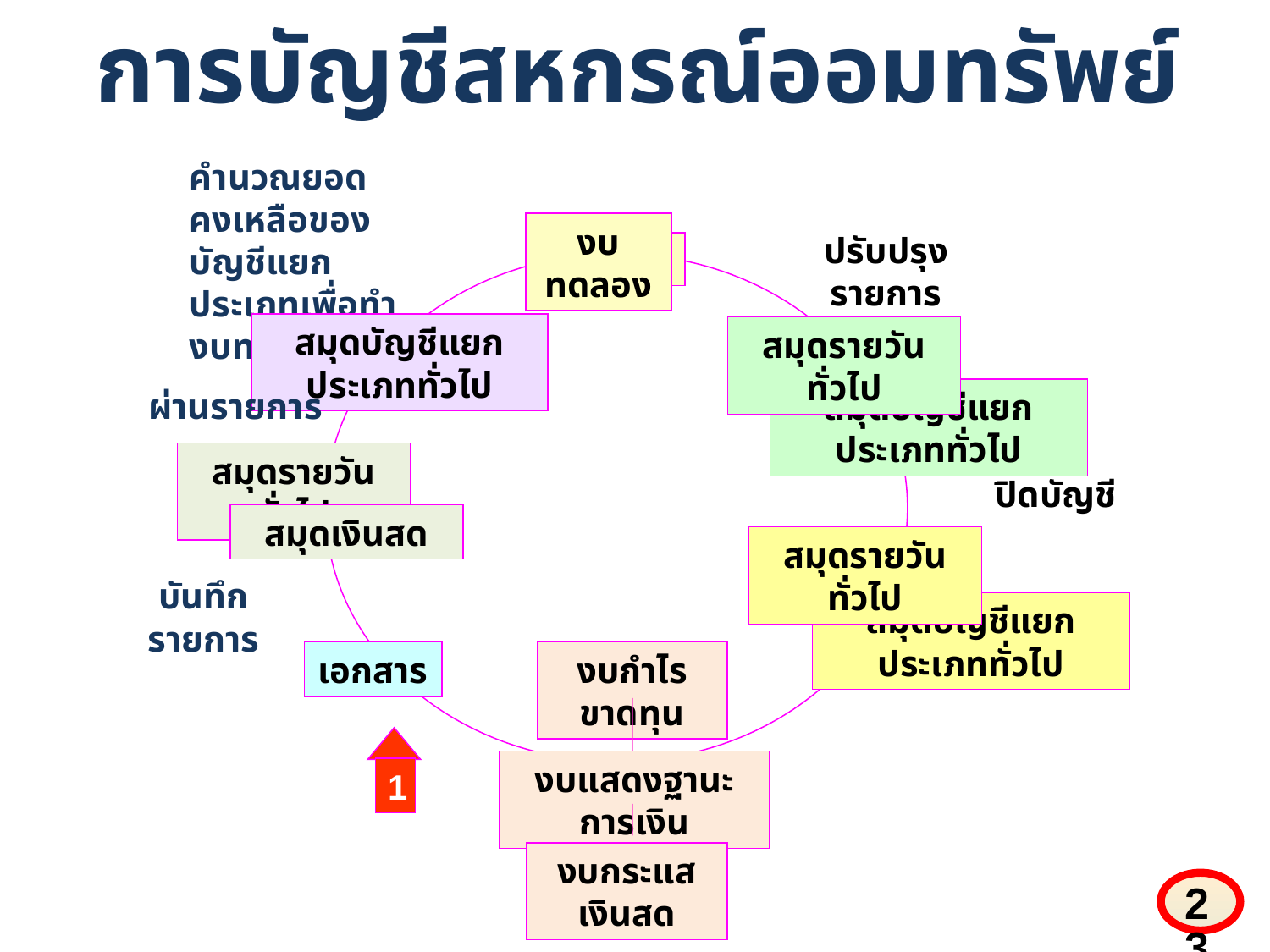

การบัญชีสหกรณ์ออมทรัพย์
คำนวณยอดคงเหลือของบัญชีแยกประเภทเพื่อทำงบทดลอง
งบทดลอง
ปรับปรุงรายการ

สมุดบัญชีแยกประเภททั่วไป
สมุดรายวันทั่วไป
ผ่านรายการ
สมุดบัญชีแยกประเภททั่วไป
สมุดรายวันทั่วไป
ปิดบัญชี
สมุดเงินสด
สมุดรายวันทั่วไป
บันทึกรายการ
สมุดบัญชีแยกประเภททั่วไป
เอกสาร
งบกำไรขาดทุน

งบแสดงฐานะการเงิน
1

งบกระแสเงินสด
23